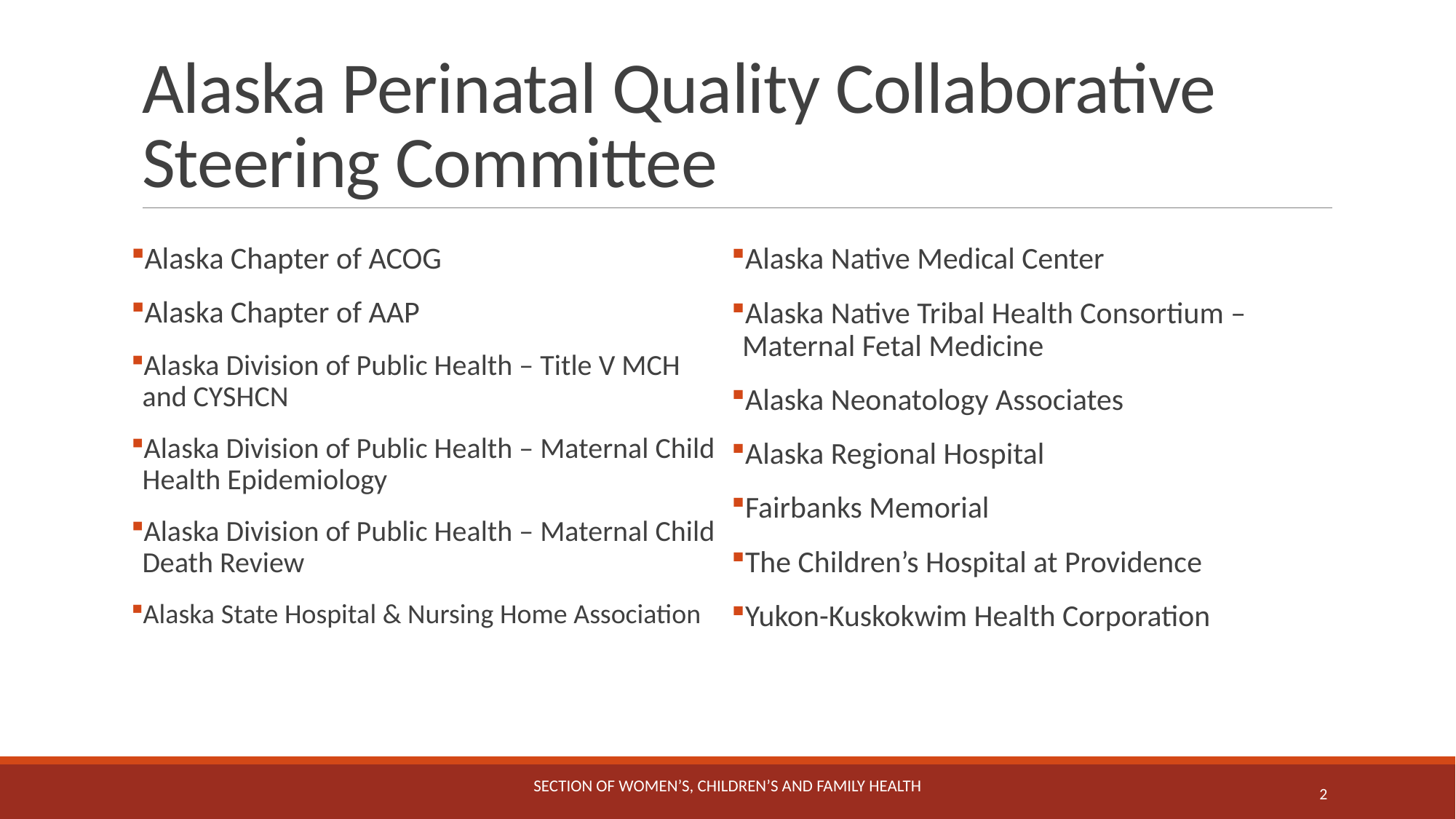

# Alaska Perinatal Quality Collaborative Steering Committee
Alaska Chapter of ACOG
Alaska Chapter of AAP
Alaska Division of Public Health – Title V MCH and CYSHCN
Alaska Division of Public Health – Maternal Child Health Epidemiology
Alaska Division of Public Health – Maternal Child Death Review
Alaska State Hospital & Nursing Home Association

Alaska Native Medical Center
Alaska Native Tribal Health Consortium – Maternal Fetal Medicine
Alaska Neonatology Associates
Alaska Regional Hospital
Fairbanks Memorial
The Children’s Hospital at Providence
Yukon-Kuskokwim Health Corporation

Section of Women’s, Children’s and Family Health

2